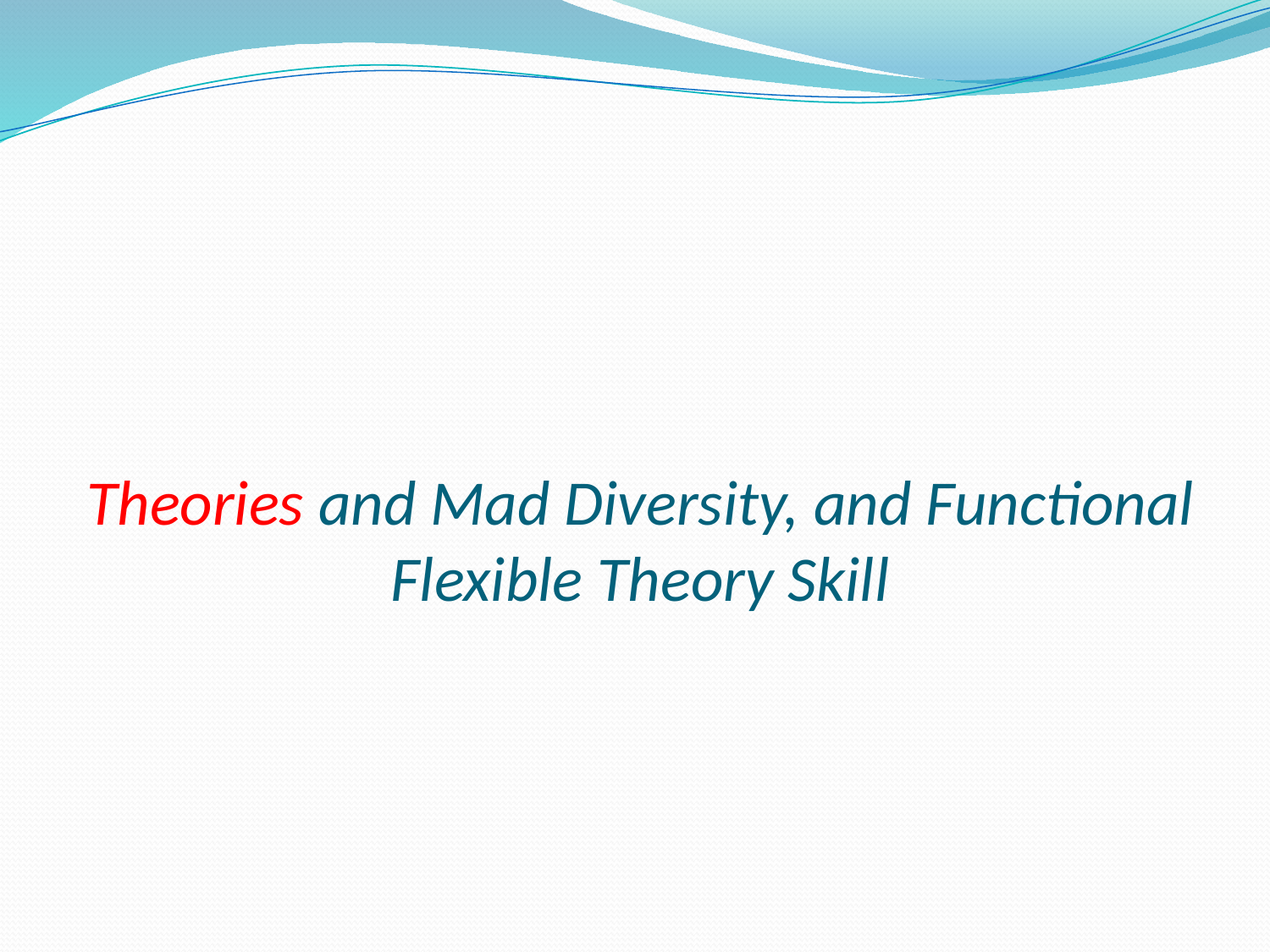

# Theories and Mad Diversity, and Functional Flexible Theory Skill